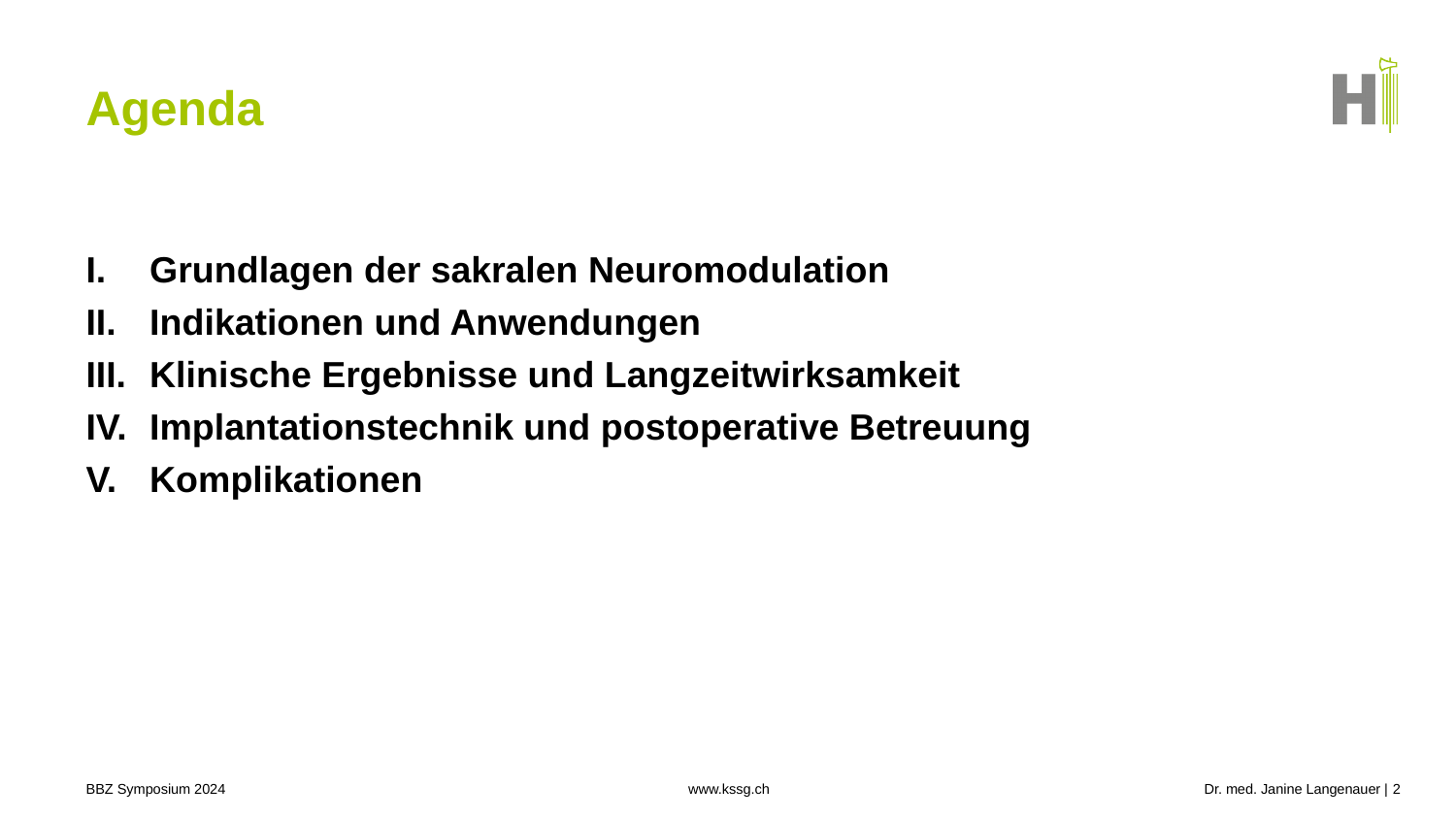

Grundlagen der sakralen Neuromodulation
Indikationen und Anwendungen
Klinische Ergebnisse und Langzeitwirksamkeit
Implantationstechnik und postoperative Betreuung
Komplikationen